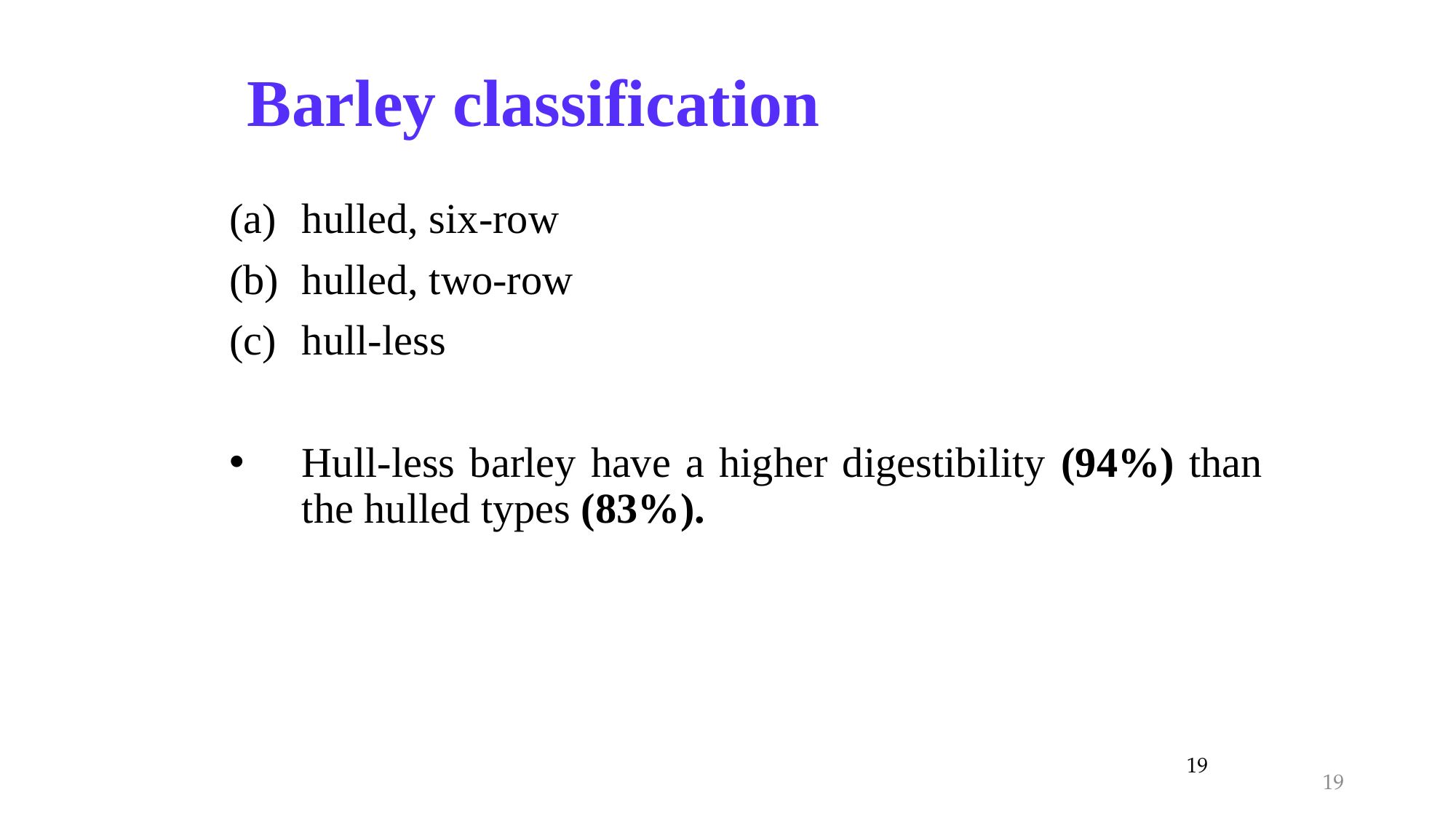

# Barley classification
hulled, six-row
hulled, two-row
hull-less

Hull-less barley have a higher digestibility (94%) than the hulled types (83%).
19
19